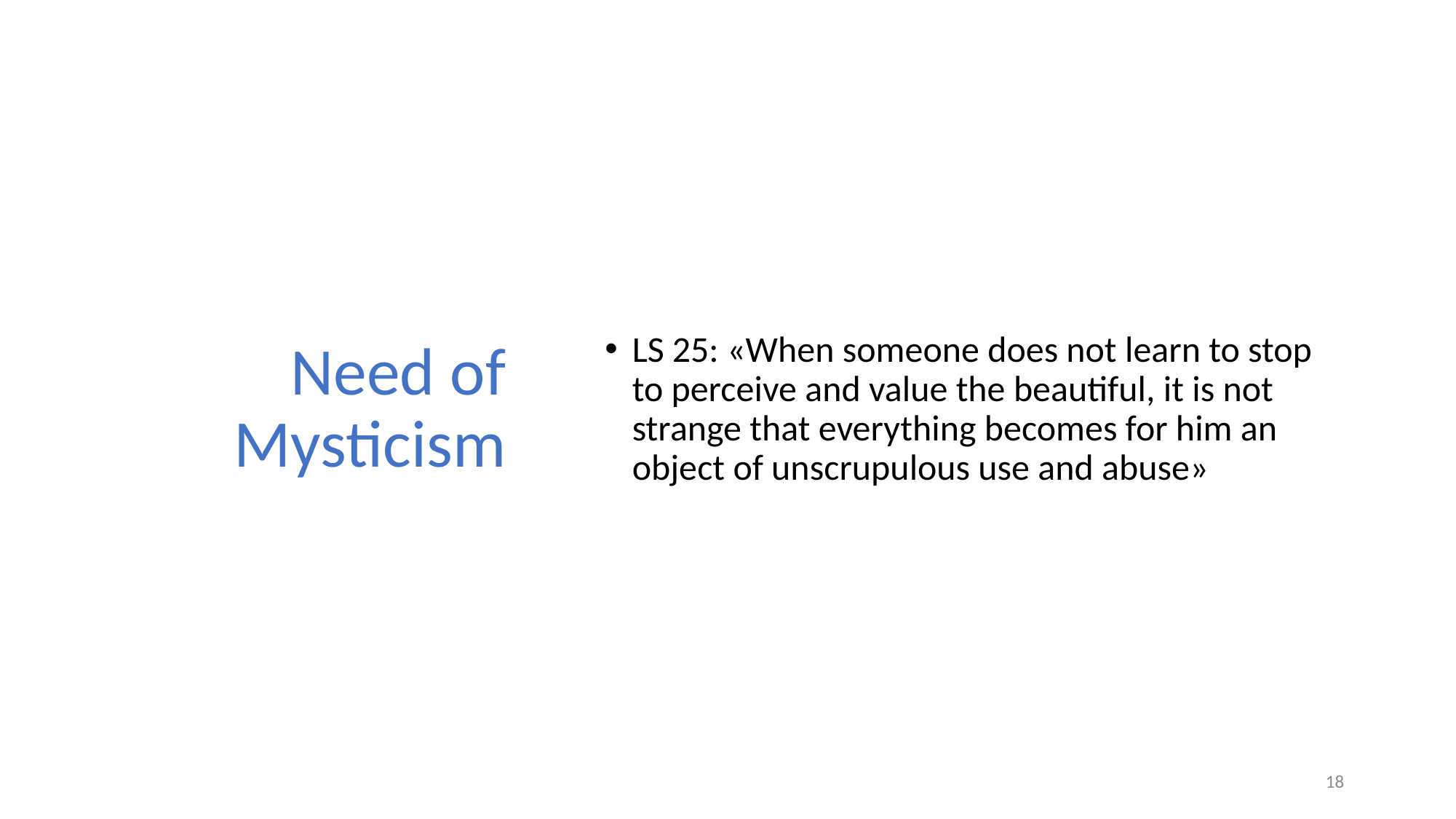

# Need of Mysticism
LS 25: «When someone does not learn to stop to perceive and value the beautiful, it is not strange that everything becomes for him an object of unscrupulous use and abuse»
18